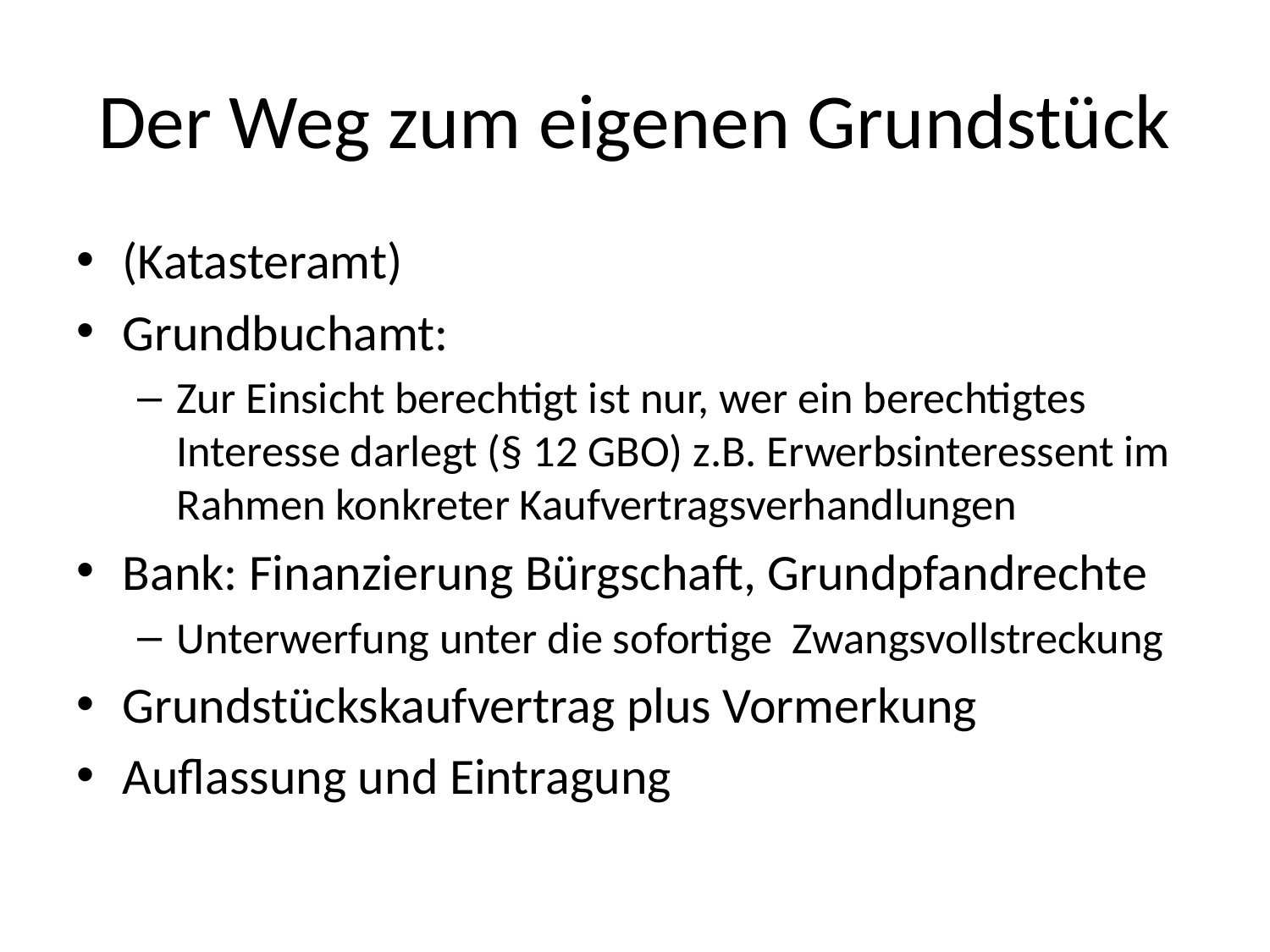

# Der Weg zum eigenen Grundstück
(Katasteramt)
Grundbuchamt:
Zur Einsicht berechtigt ist nur, wer ein berechtigtes Interesse darlegt (§ 12 GBO) z.B. Erwerbsinteressent im Rahmen konkreter Kaufvertragsverhandlungen
Bank: Finanzierung Bürgschaft, Grundpfandrechte
Unterwerfung unter die sofortige  Zwangsvollstreckung
Grundstückskaufvertrag plus Vormerkung
Auflassung und Eintragung